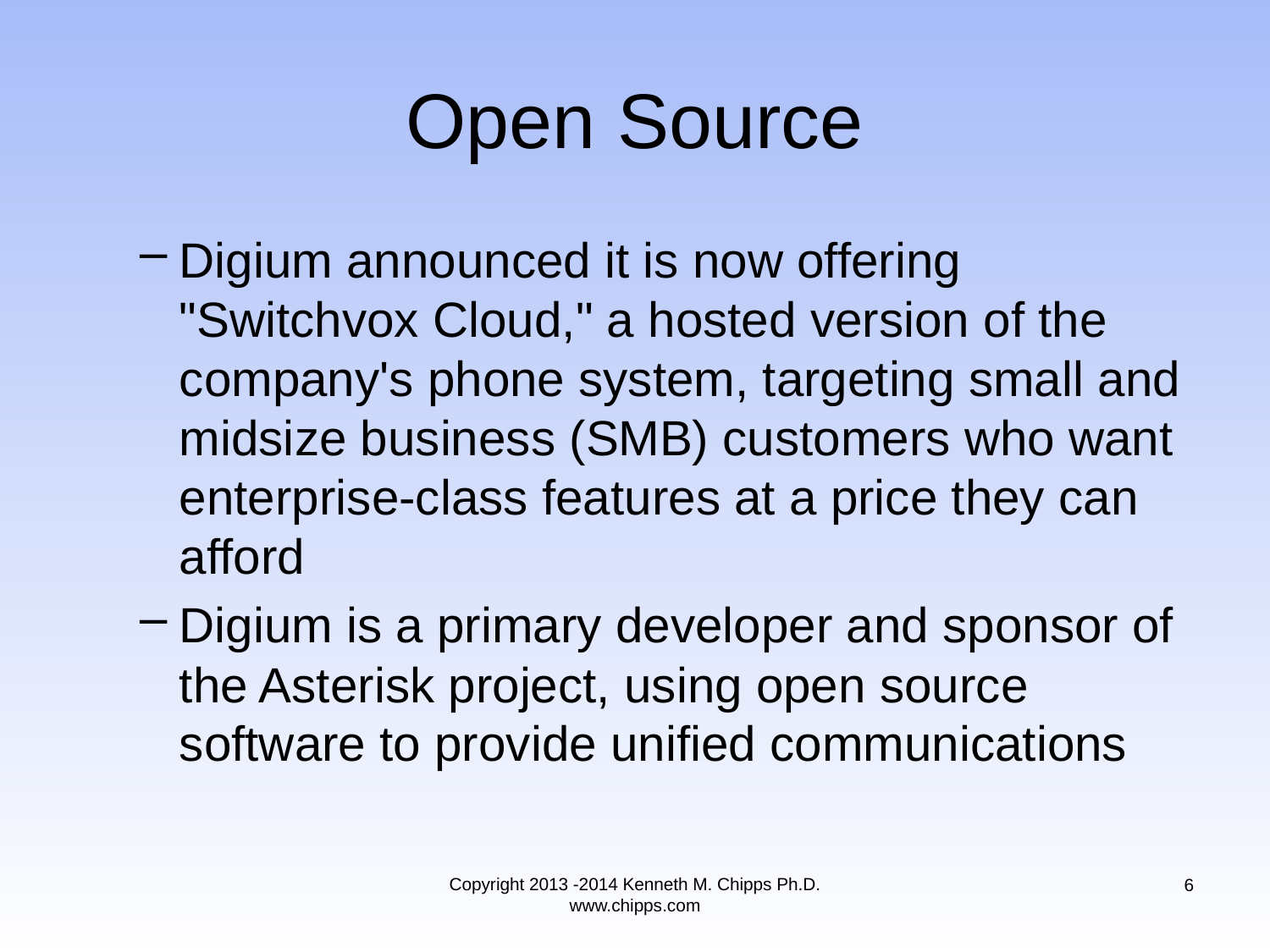

# Open Source
Digium announced it is now offering "Switchvox Cloud," a hosted version of the company's phone system, targeting small and midsize business (SMB) customers who want enterprise-class features at a price they can afford
Digium is a primary developer and sponsor of the Asterisk project, using open source software to provide unified communications
Copyright 2013 -2014 Kenneth M. Chipps Ph.D. www.chipps.com
6